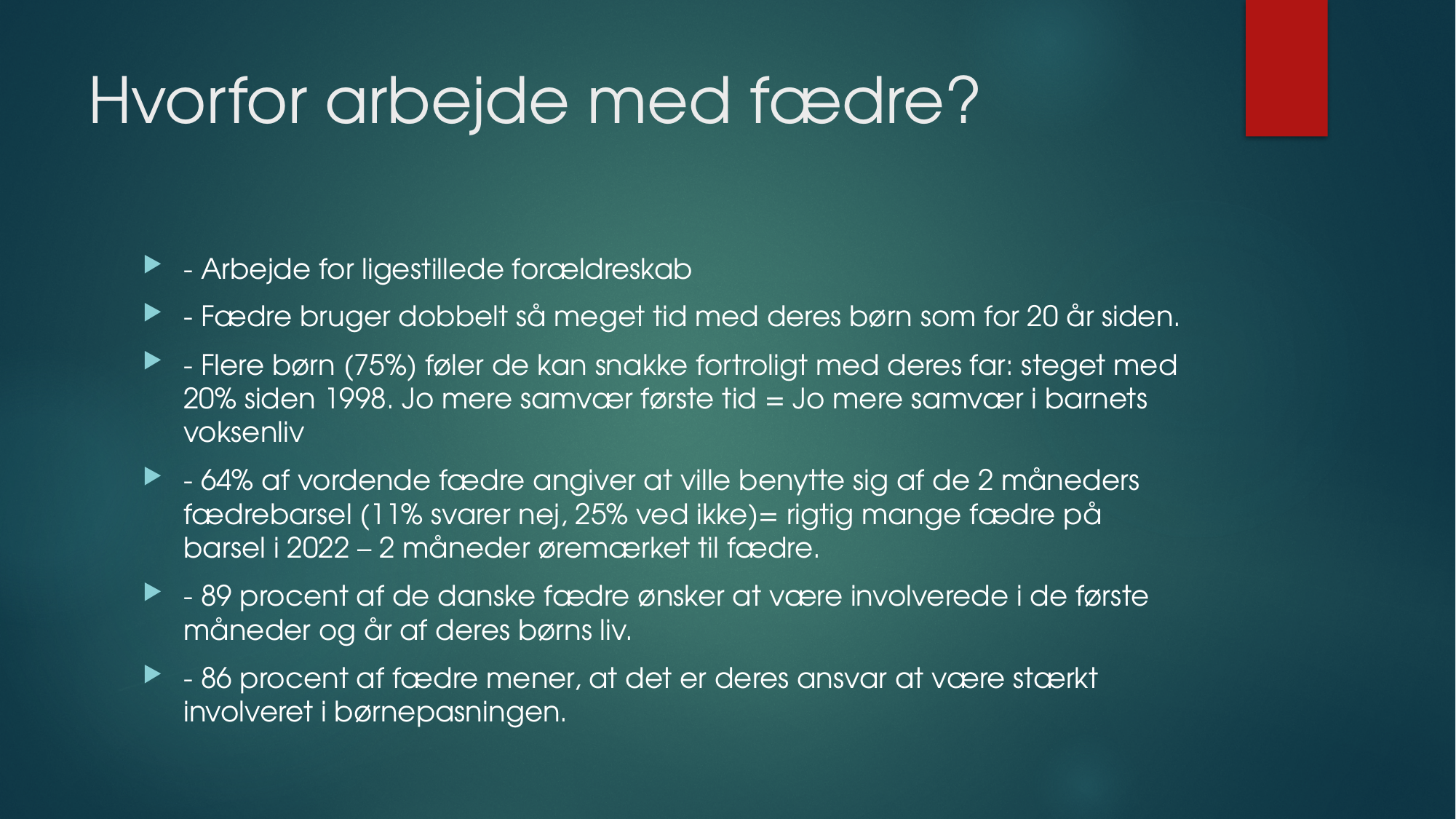

# Hvorfor arbejde med fædre?
- Arbejde for ligestillede forældreskab
- Fædre bruger dobbelt så meget tid med deres børn som for 20 år siden.
- Flere børn (75%) føler de kan snakke fortroligt med deres far: steget med 20% siden 1998. Jo mere samvær første tid = Jo mere samvær i barnets voksenliv
- 64% af vordende fædre angiver at ville benytte sig af de 2 måneders fædrebarsel (11% svarer nej, 25% ved ikke)= rigtig mange fædre på barsel i 2022 – 2 måneder øremærket til fædre.
- 89 procent af de danske fædre ønsker at være involverede i de første måneder og år af deres børns liv.
- 86 procent af fædre mener, at det er deres ansvar at være stærkt involveret i børnepasningen.